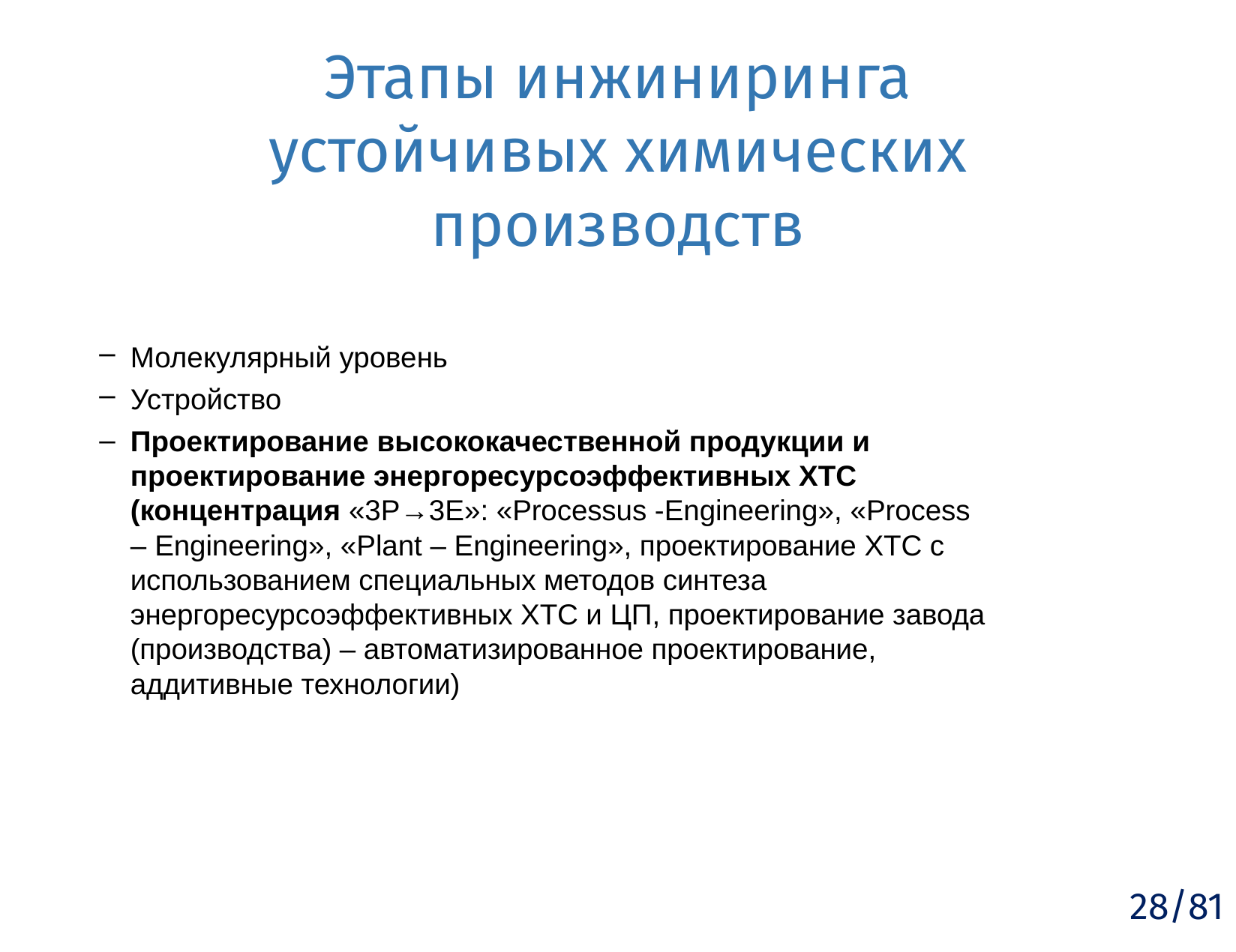

# Этапы инжиниринга устойчивых химических производств
Молекулярный уровень
Устройство
Проектирование высококачественной продукции и проектирование энергоресурсоэффективных ХТС (концентрация «3Р→3Е»: «Processus -Engineering», «Process – Engineering», «Plant – Engineering», проектирование ХТС с использованием специальных методов синтеза энергоресурсоэффективных ХТС и ЦП, проектирование завода (производства) – автоматизированное проектирование, аддитивные технологии)
28/81